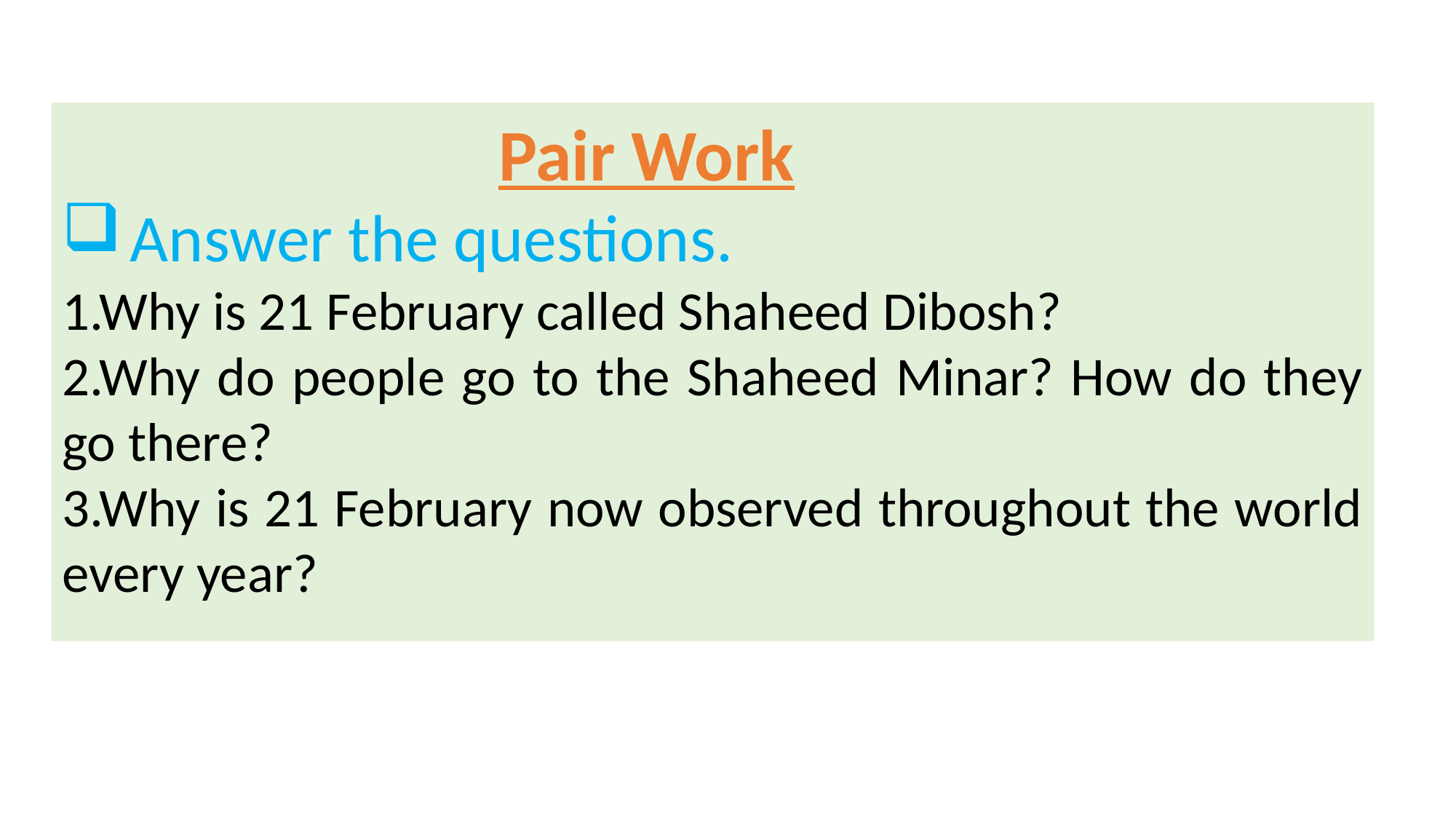

Pair Work
Answer the questions.
1.Why is 21 February called Shaheed Dibosh?
2.Why do people go to the Shaheed Minar? How do they go there?
3.Why is 21 February now observed throughout the world every year?